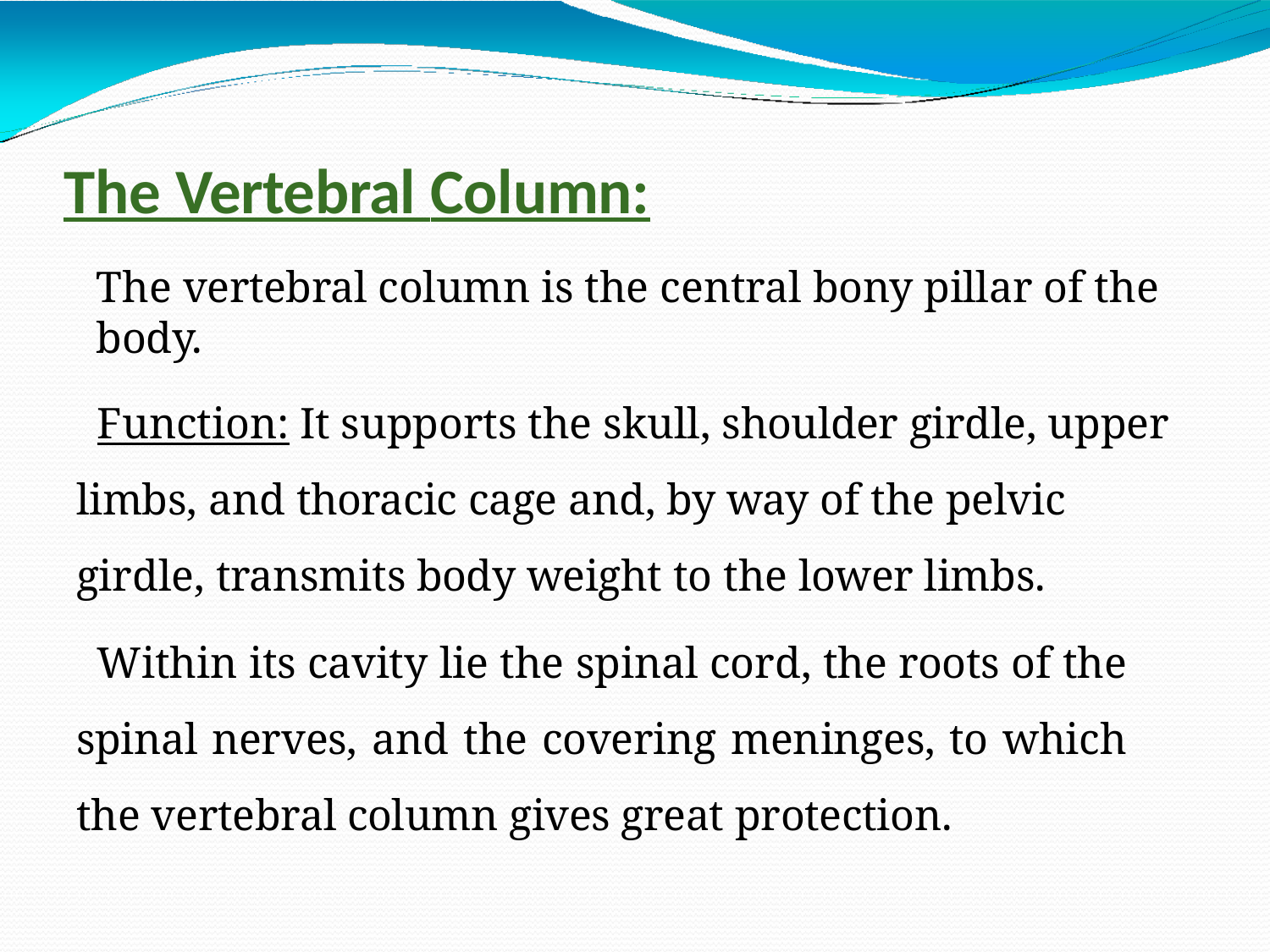

# The Vertebral Column:
The vertebral column is the central bony pillar of the body.
Function: It supports the skull, shoulder girdle, upper limbs, and thoracic cage and, by way of the pelvic girdle, transmits body weight to the lower limbs.
Within its cavity lie the spinal cord, the roots of the spinal nerves, and the covering meninges, to which the vertebral column gives great protection.